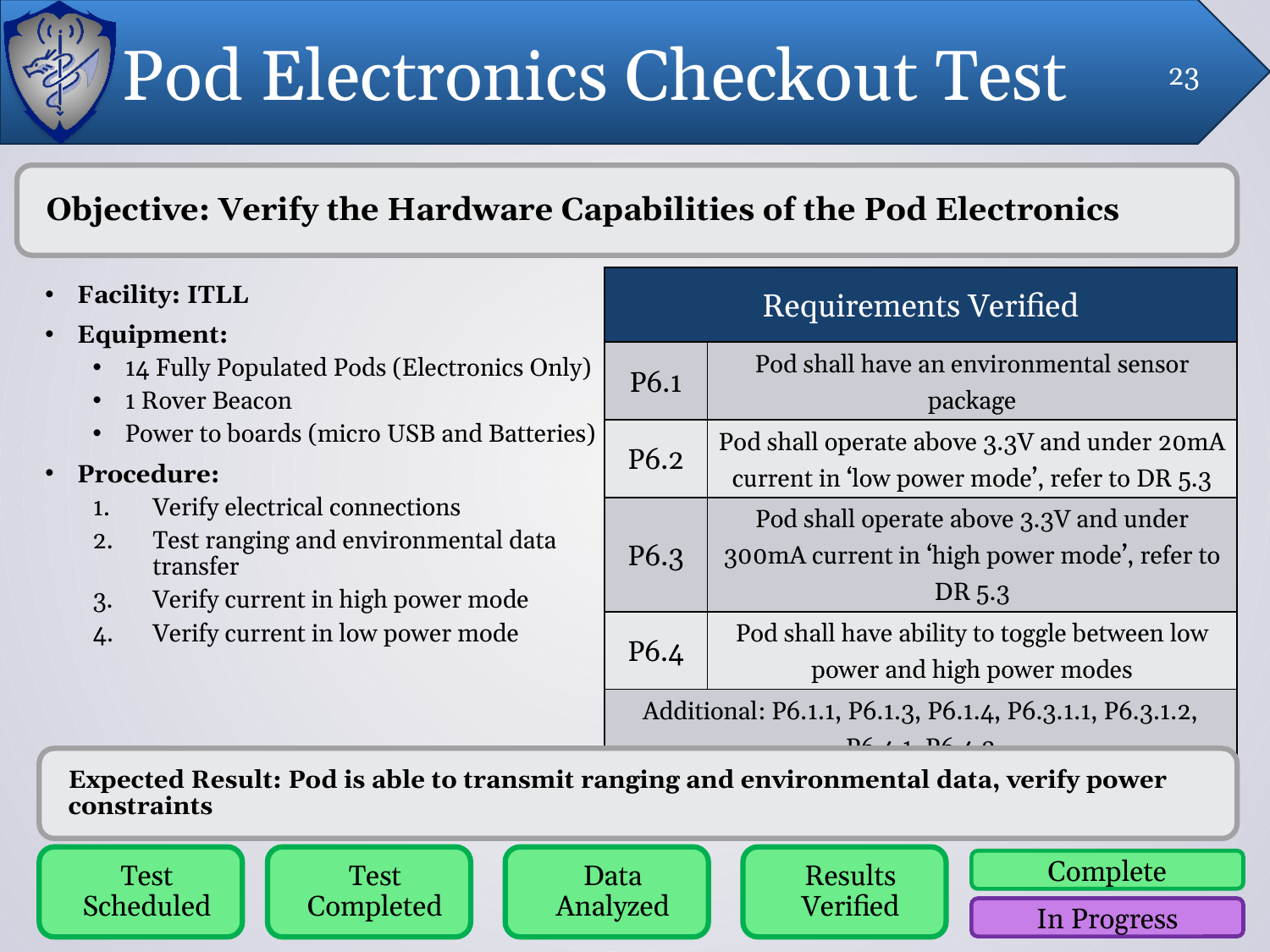

# Pod Electronics Checkout Test
23
Objective: Verify the Hardware Capabilities of the Pod Electronics
| Requirements Verified |  |
| --- | --- |
| P6.1 | Pod shall have an environmental sensor package |
| P6.2 | Pod shall operate above 3.3V and under 20mA current in ‘low power mode’, refer to DR 5.3 |
| P6.3 | Pod shall operate above 3.3V and under 300mA current in ‘high power mode’, refer to DR 5.3 |
| P6.4 | Pod shall have ability to toggle between low power and high power modes |
| Additional: P6.1.1, P6.1.3, P6.1.4, P6.3.1.1, P6.3.1.2, P6.4.1, P6.4.2 |  |
Facility: ITLL
Equipment:
14 Fully Populated Pods (Electronics Only)
1 Rover Beacon
Power to boards (micro USB and Batteries)
Procedure:
Verify electrical connections
Test ranging and environmental data transfer
Verify current in high power mode
Verify current in low power mode

Expected Result: Pod is able to transmit ranging and environmental data, verify power constraints
Test Scheduled
Test Completed
Data Analyzed
Results Verified
Complete
In Progress